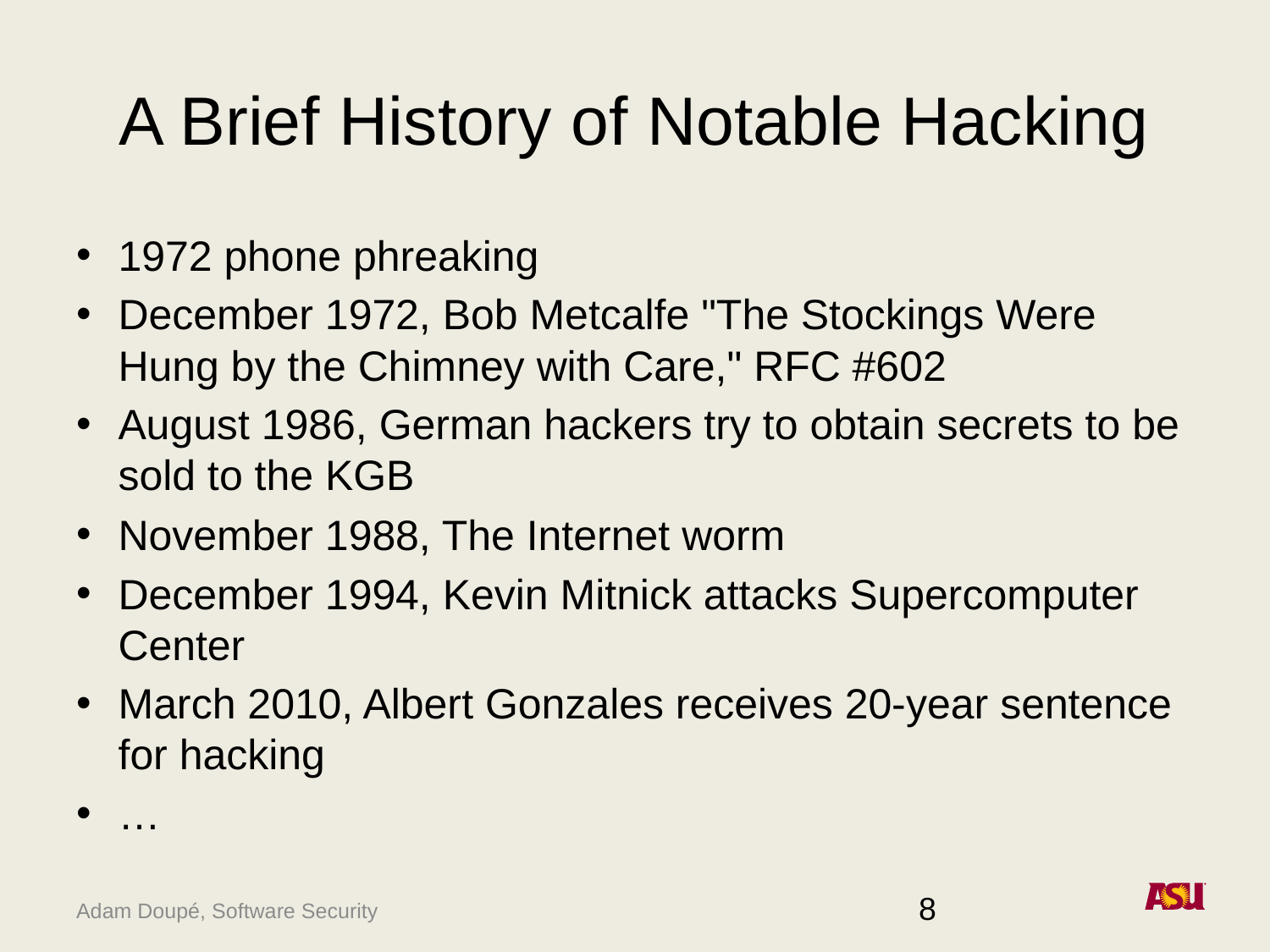

# A Brief History of Notable Hacking
1972 phone phreaking
December 1972, Bob Metcalfe "The Stockings Were Hung by the Chimney with Care," RFC #602
August 1986, German hackers try to obtain secrets to be sold to the KGB
November 1988, The Internet worm
December 1994, Kevin Mitnick attacks Supercomputer Center
March 2010, Albert Gonzales receives 20-year sentence for hacking
…
8